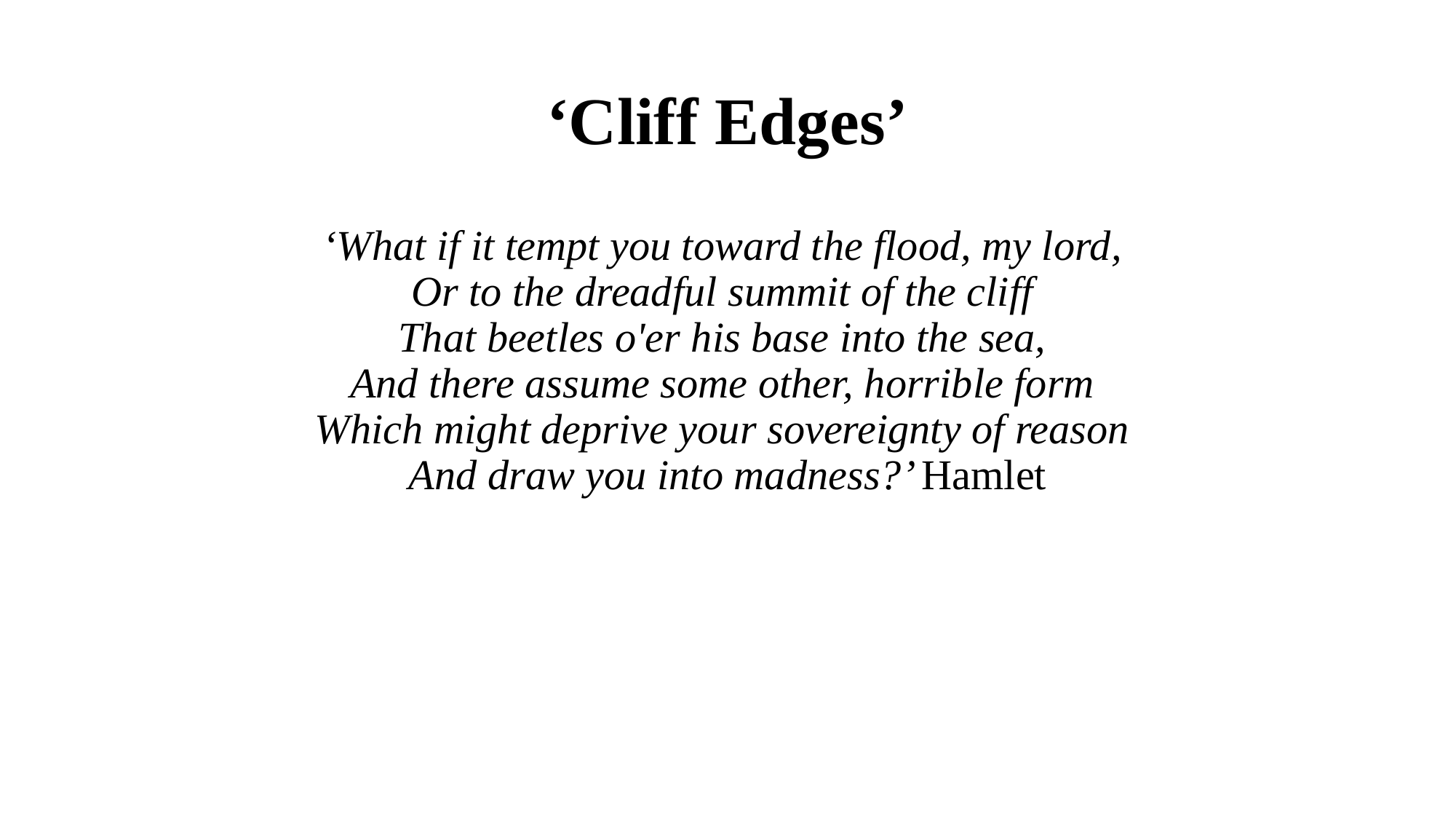

# ‘Cliff Edges’
‘What if it tempt you toward the flood, my lord,
Or to the dreadful summit of the cliff
That beetles o'er his base into the sea,
And there assume some other, horrible form
Which might deprive your sovereignty of reason
And draw you into madness?’ Hamlet